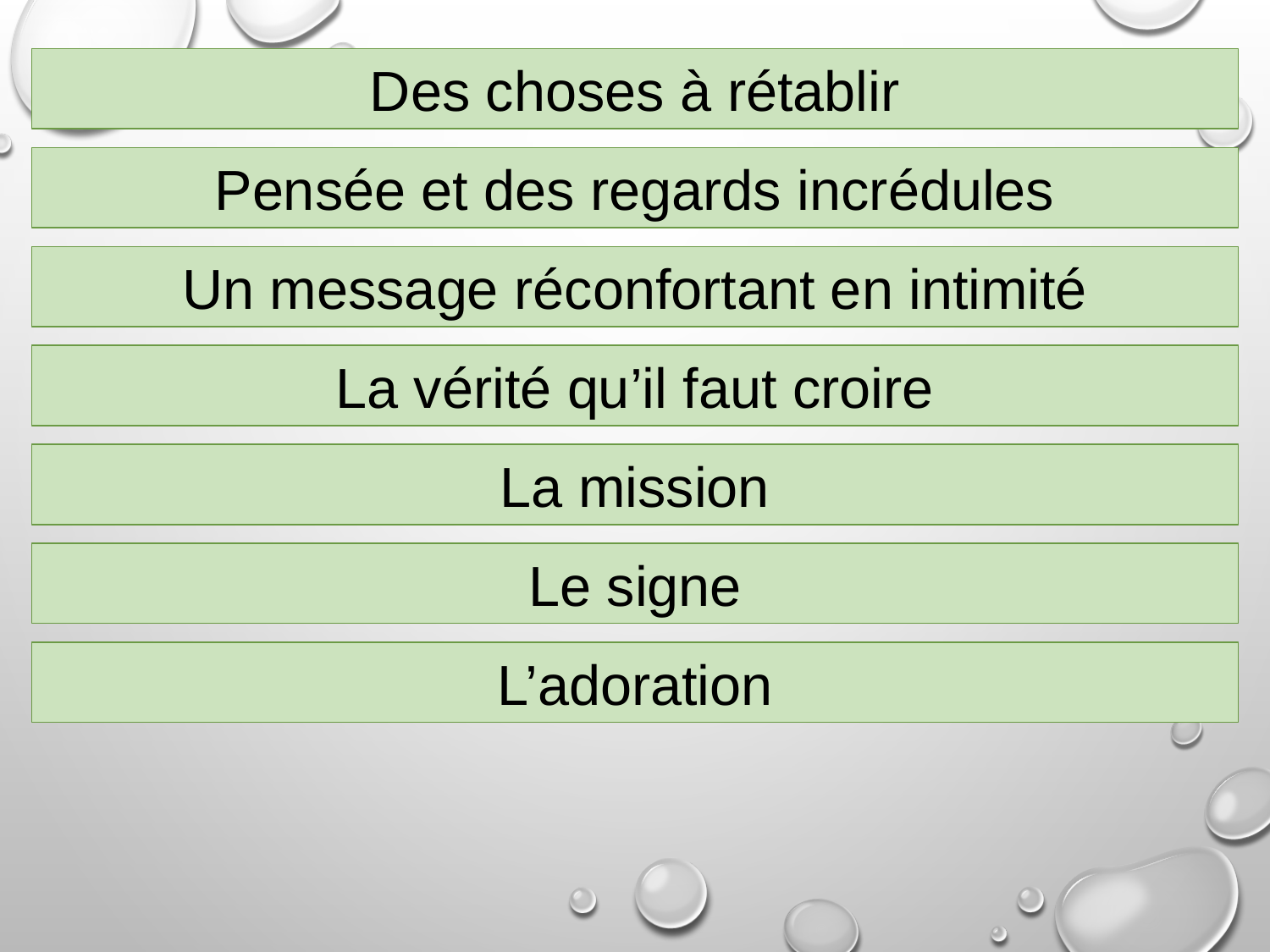

Des choses à rétablir
Pensée et des regards incrédules
Un message réconfortant en intimité
La vérité qu’il faut croire
La mission
Le signe
L’adoration